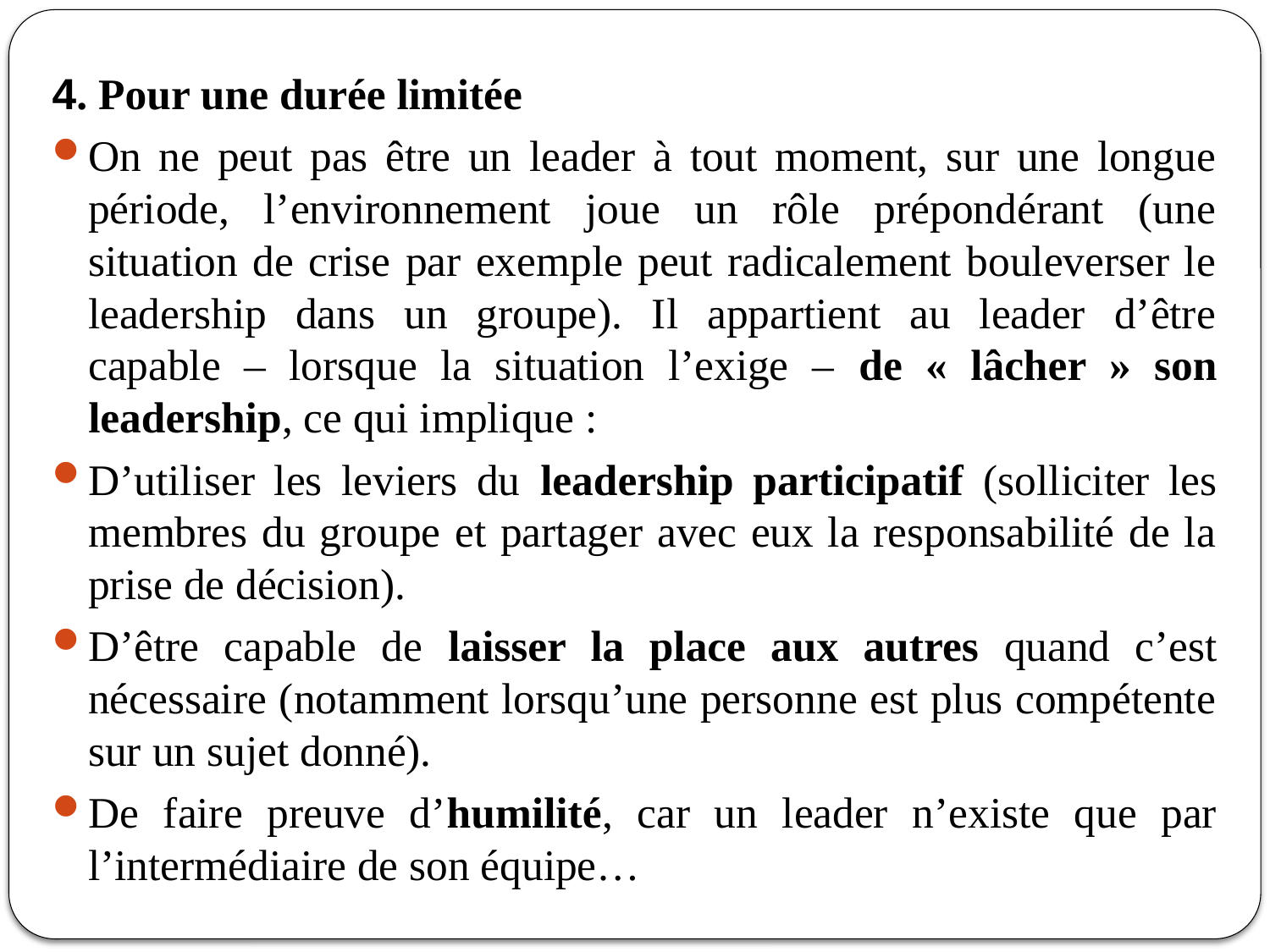

4. Pour une durée limitée
On ne peut pas être un leader à tout moment, sur une longue période, l’environnement joue un rôle prépondérant (une situation de crise par exemple peut radicalement bouleverser le leadership dans un groupe). Il appartient au leader d’être capable – lorsque la situation l’exige – de « lâcher » son leadership, ce qui implique :
D’utiliser les leviers du leadership participatif (solliciter les membres du groupe et partager avec eux la responsabilité de la prise de décision).
D’être capable de laisser la place aux autres quand c’est nécessaire (notamment lorsqu’une personne est plus compétente sur un sujet donné).
De faire preuve d’humilité, car un leader n’existe que par l’intermédiaire de son équipe…